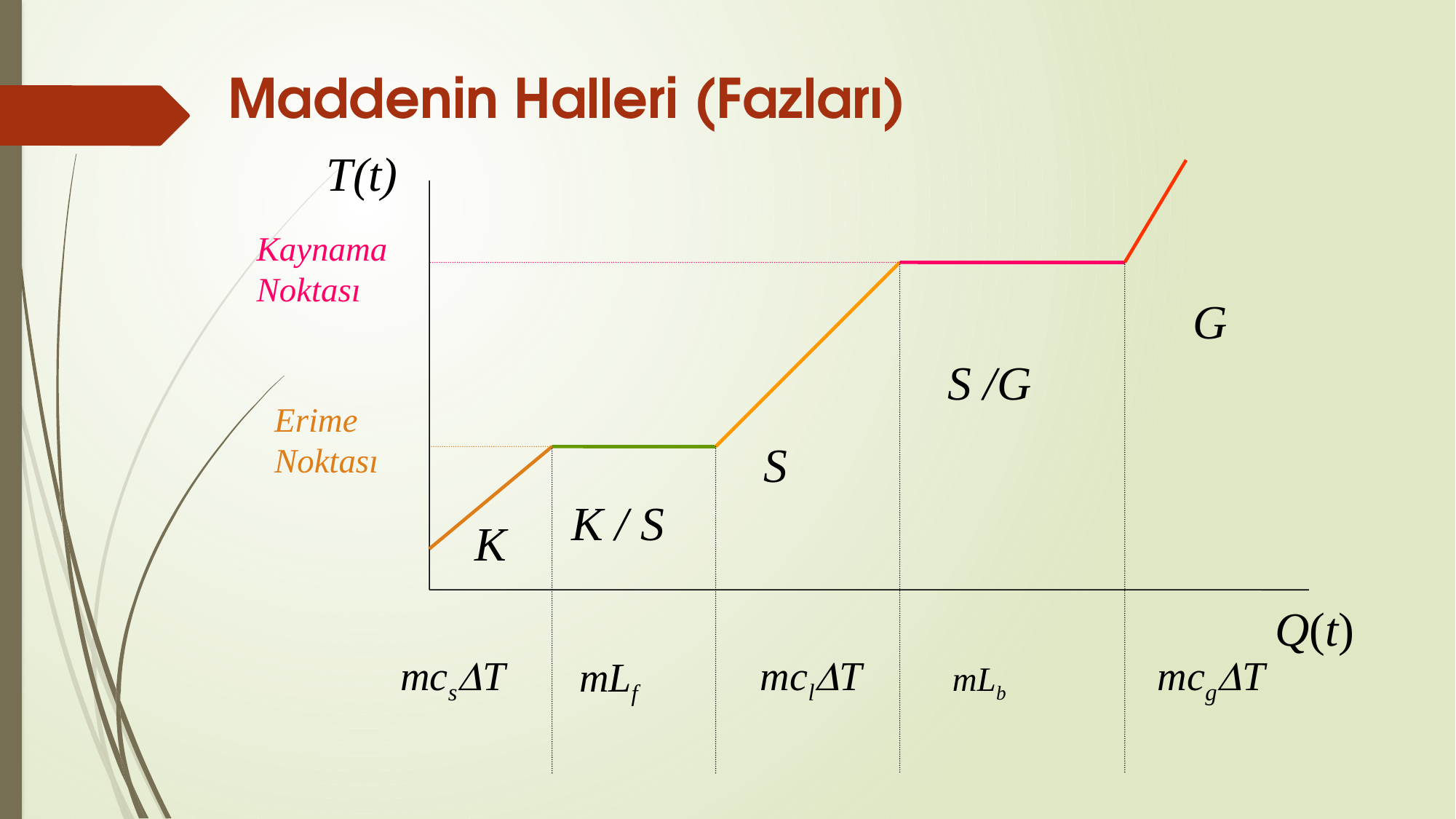

Maddenin Halleri (Fazları)
T(t)

Kaynama
Noktası

G
S /G
Erime Noktası
S

K / S
K

Q(t)
mcsΔT
mclΔT
mcgΔT
mLf
mLb